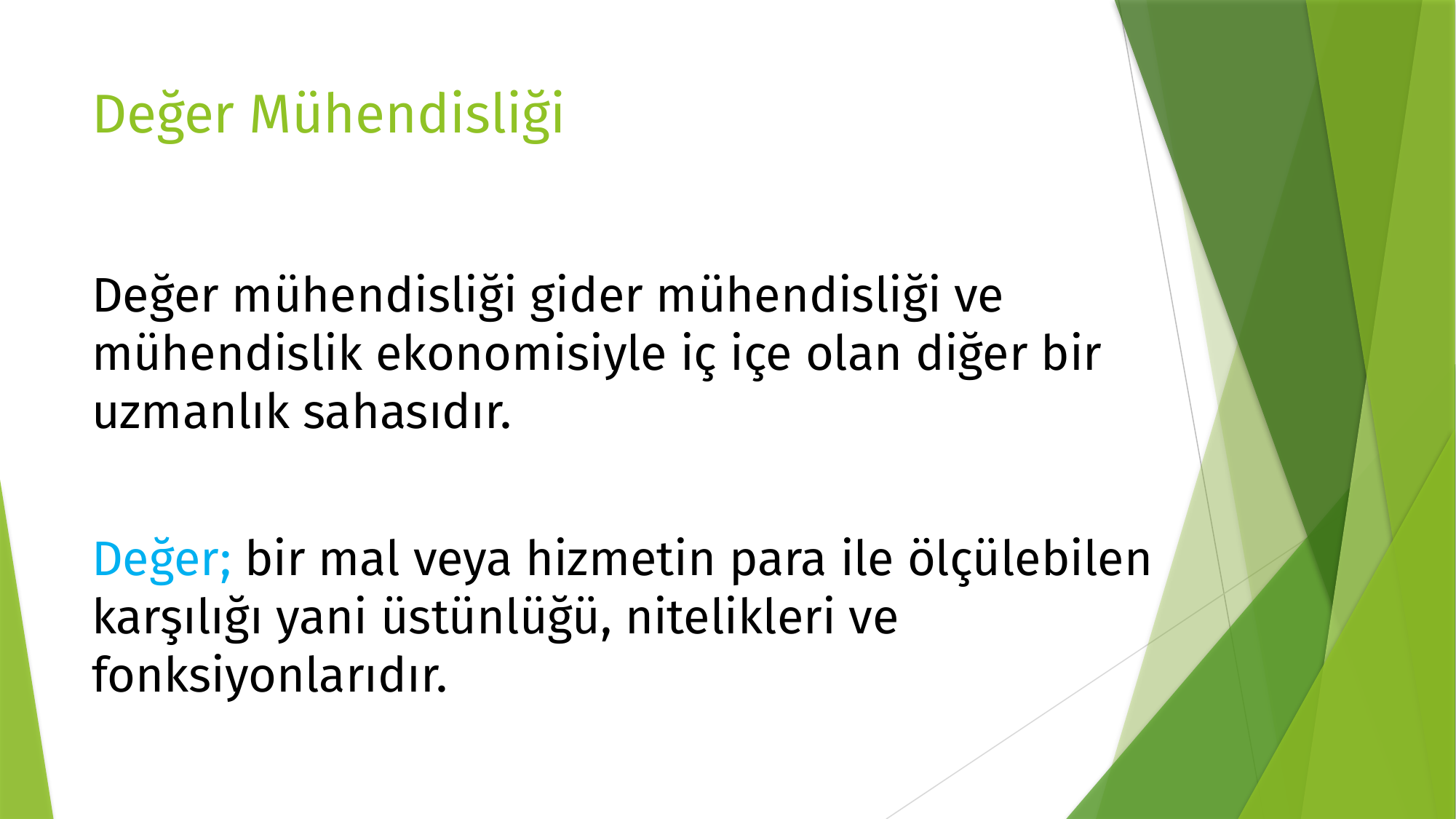

# Değer Mühendisliği
Değer mühendisliği gider mühendisliği ve mühendislik ekonomisiyle iç içe olan diğer bir uzmanlık sahasıdır.

Değer; bir mal veya hizmetin para ile ölçülebilen karşılığı yani üstünlüğü, nitelikleri ve fonksiyonlarıdır.